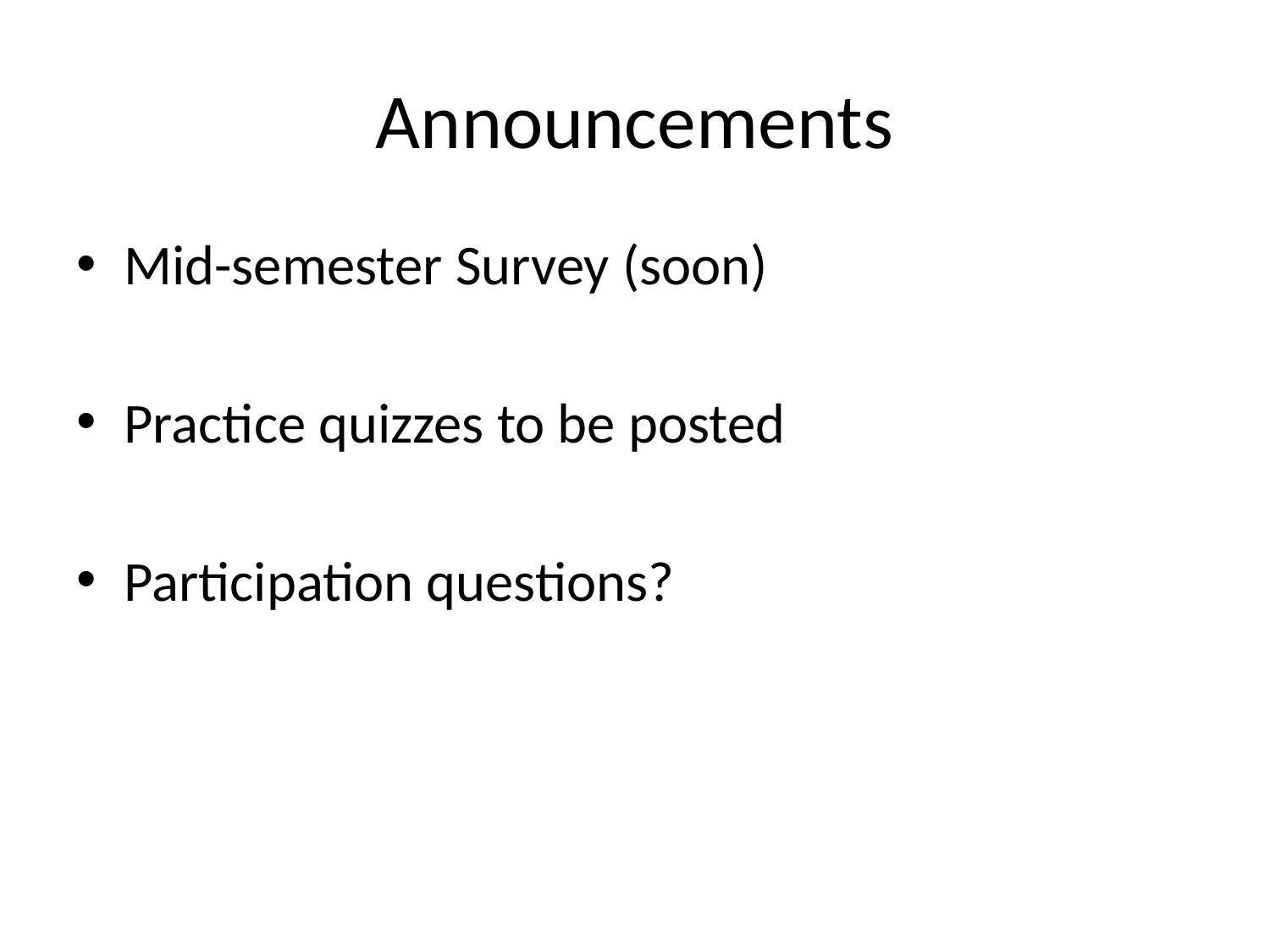

# Announcements
Mid-semester Survey (soon)

Practice quizzes to be posted

Participation questions?